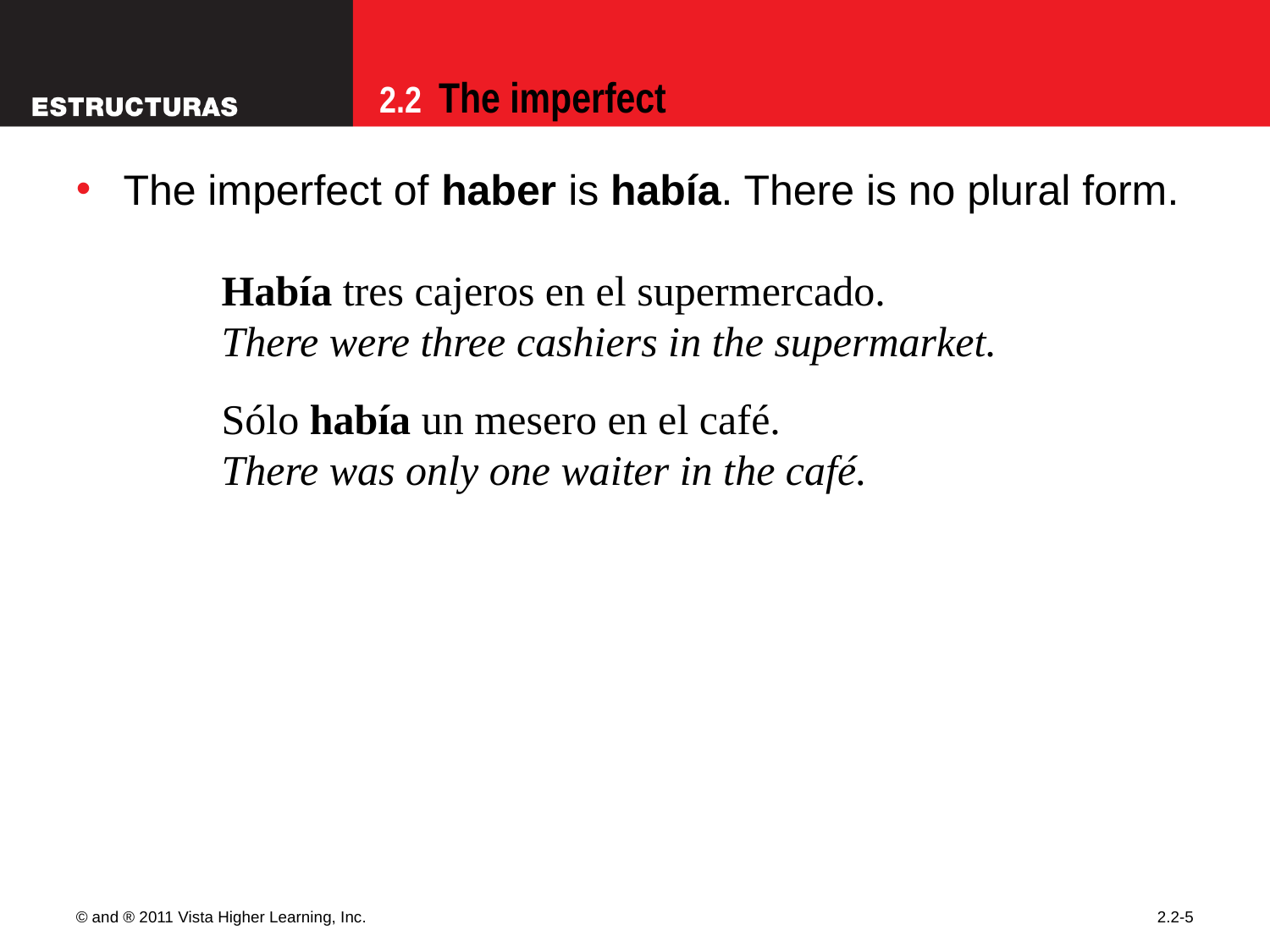

The imperfect of haber is había. There is no plural form.
Había tres cajeros en el supermercado.
There were three cashiers in the supermarket.
Sólo había un mesero en el café.
There was only one waiter in the café.
© and ® 2011 Vista Higher Learning, Inc.
2.2-5